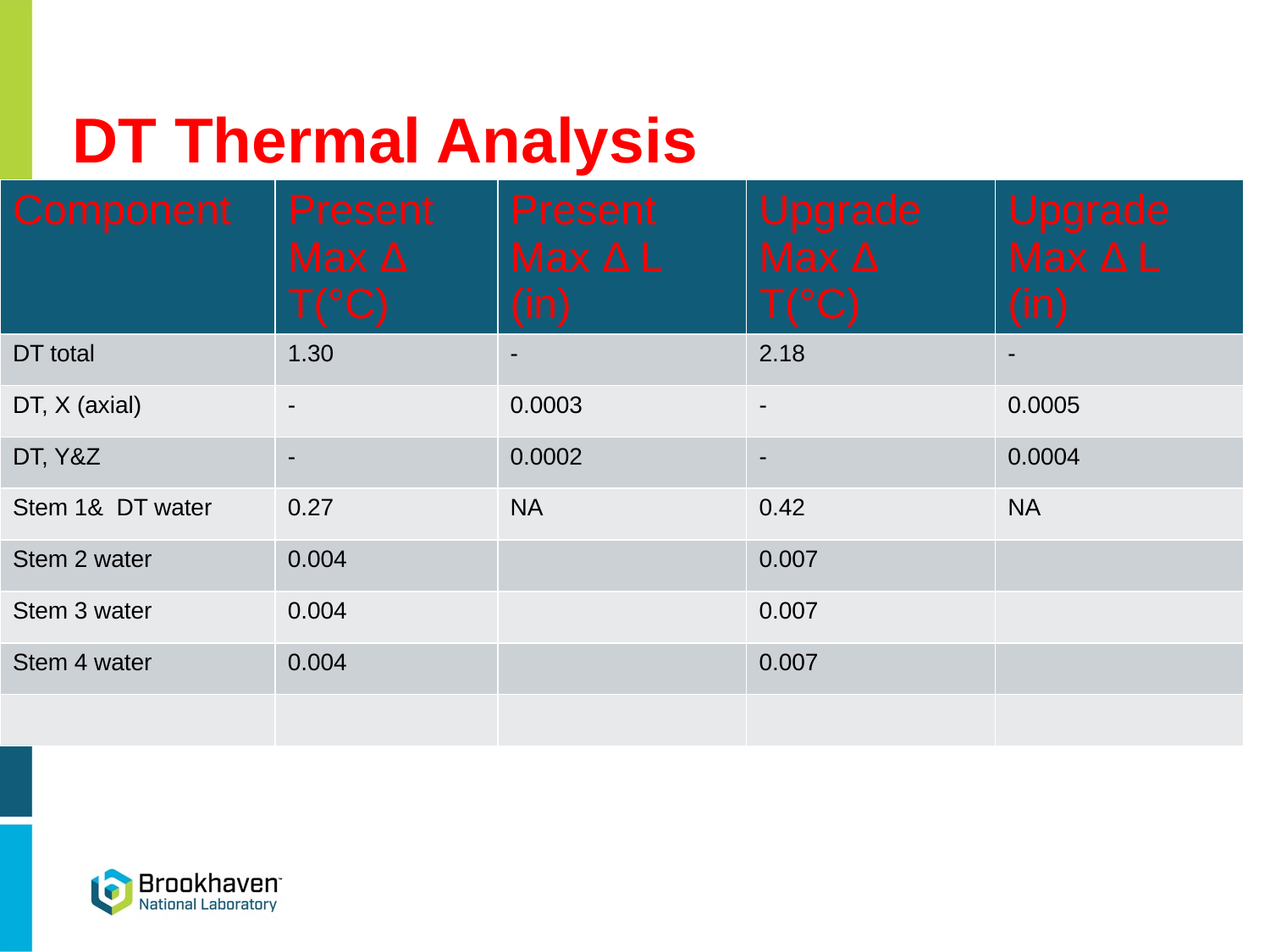

# DT Thermal Analysis
| Component | Present Max Δ T(°C) | Present Max Δ L (in) | Upgrade Max Δ T(°C) | Upgrade Max Δ L (in) |
| --- | --- | --- | --- | --- |
| DT total | 1.30 | - | 2.18 | - |
| DT, X (axial) | - | 0.0003 | - | 0.0005 |
| DT, Y&Z | - | 0.0002 | - | 0.0004 |
| Stem 1& DT water | 0.27 | NA | 0.42 | NA |
| Stem 2 water | 0.004 |  | 0.007 |  |
| Stem 3 water | 0.004 |  | 0.007 |  |
| Stem 4 water | 0.004 |  | 0.007 |  |
|  |  |  |  |  |